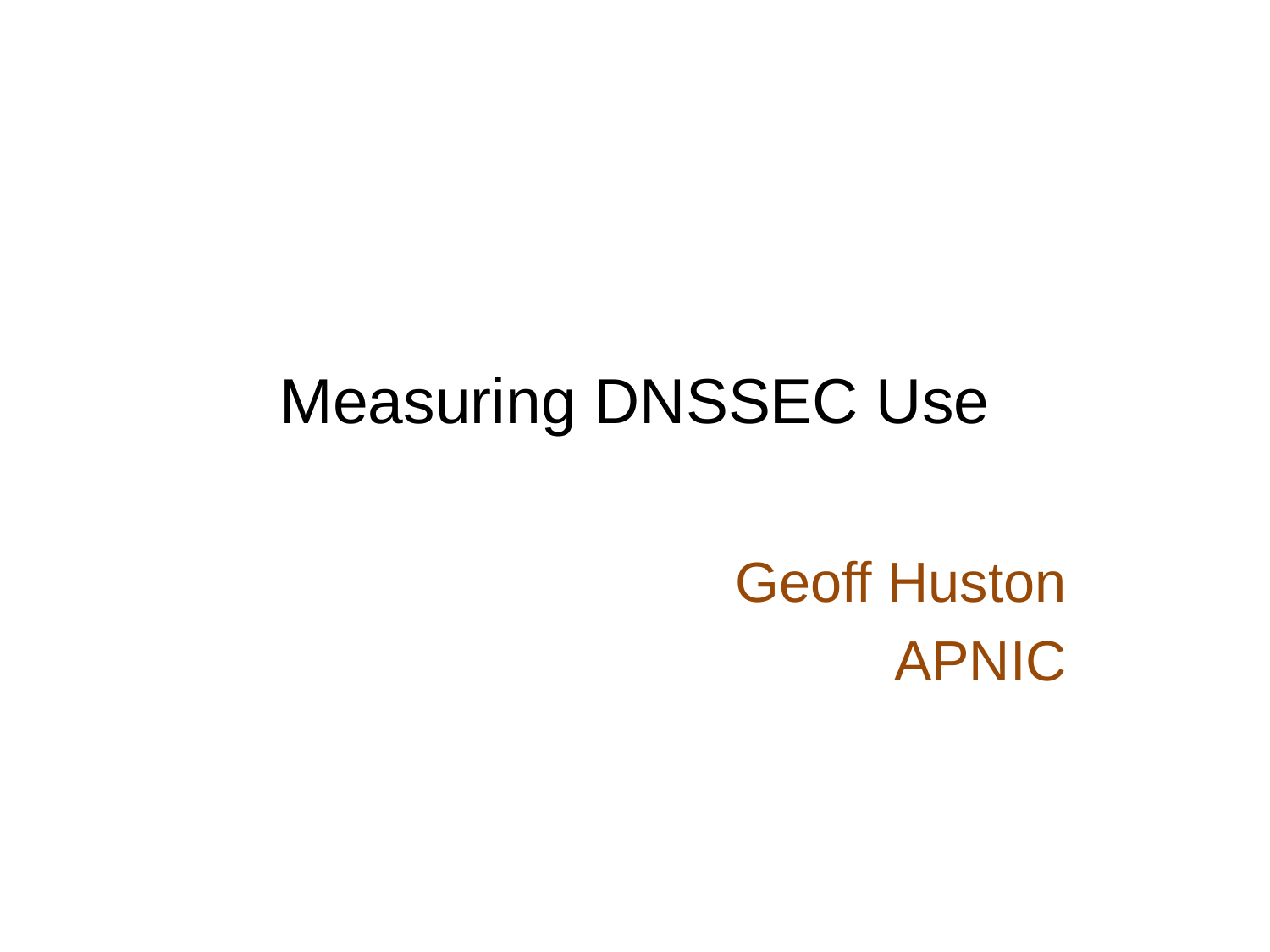

# Measuring DNSSEC Use
Geoff Huston
APNIC